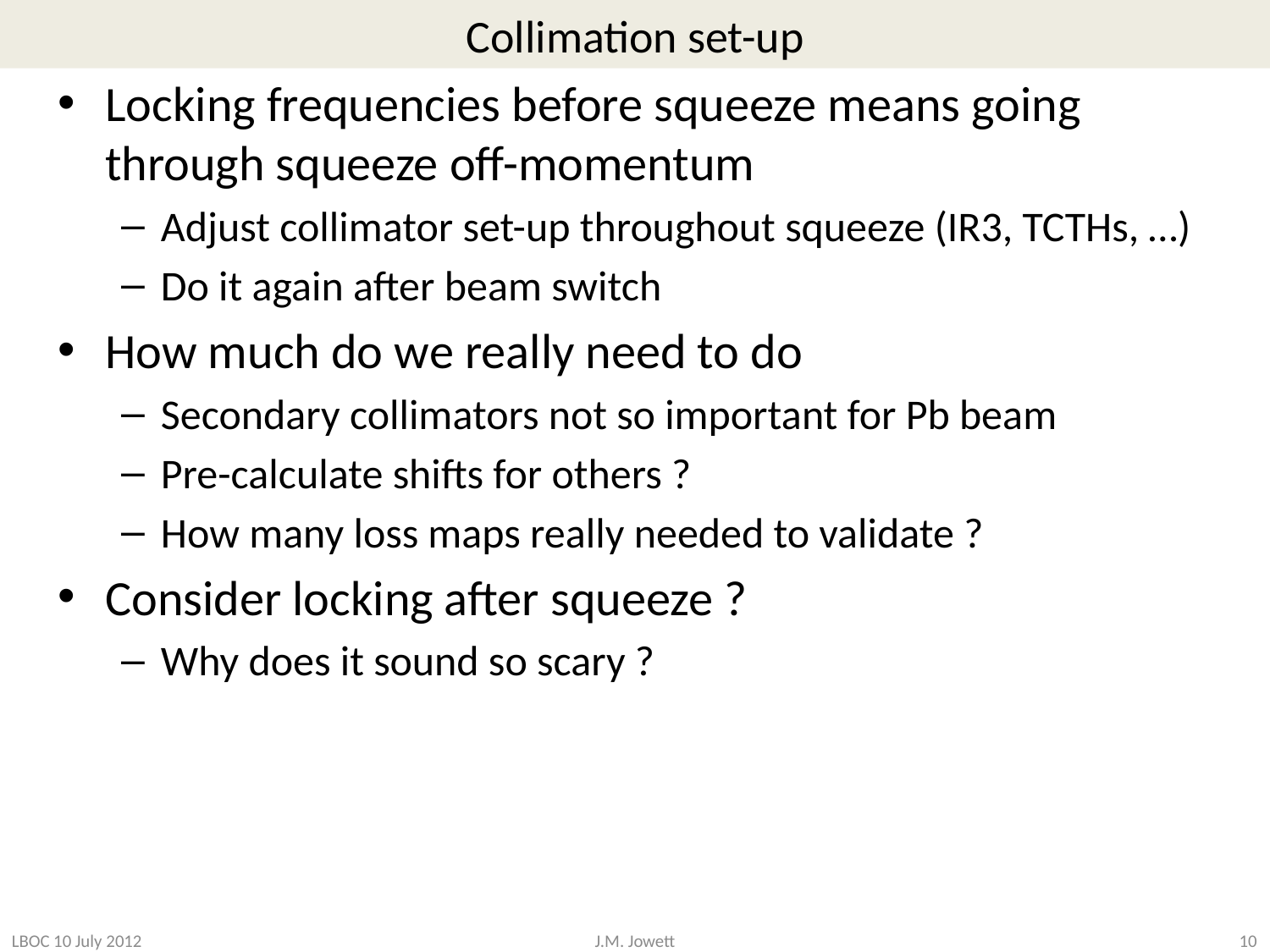

# Collimation set-up
Locking frequencies before squeeze means going through squeeze off-momentum
Adjust collimator set-up throughout squeeze (IR3, TCTHs, …)
Do it again after beam switch
How much do we really need to do
Secondary collimators not so important for Pb beam
Pre-calculate shifts for others ?
How many loss maps really needed to validate ?
Consider locking after squeeze ?
Why does it sound so scary ?

LBOC 10 July 2012
10
J.M. Jowett